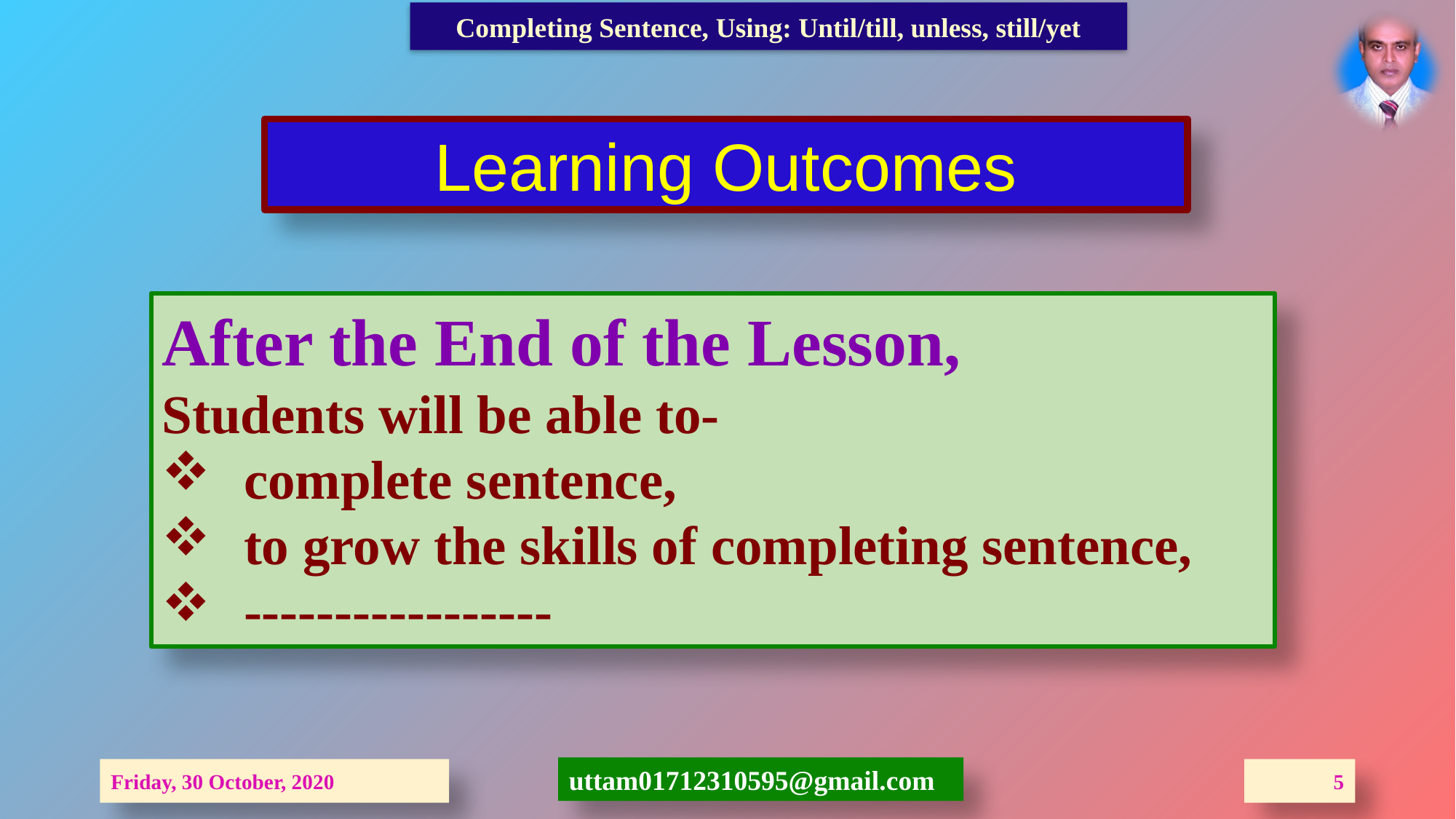

Completing Sentence, Using: Until/till, unless, still/yet
Learning Outcomes
After the End of the Lesson,
Students will be able to-
complete sentence,
to grow the skills of completing sentence,
-----------------
Friday, 30 October, 2020
5